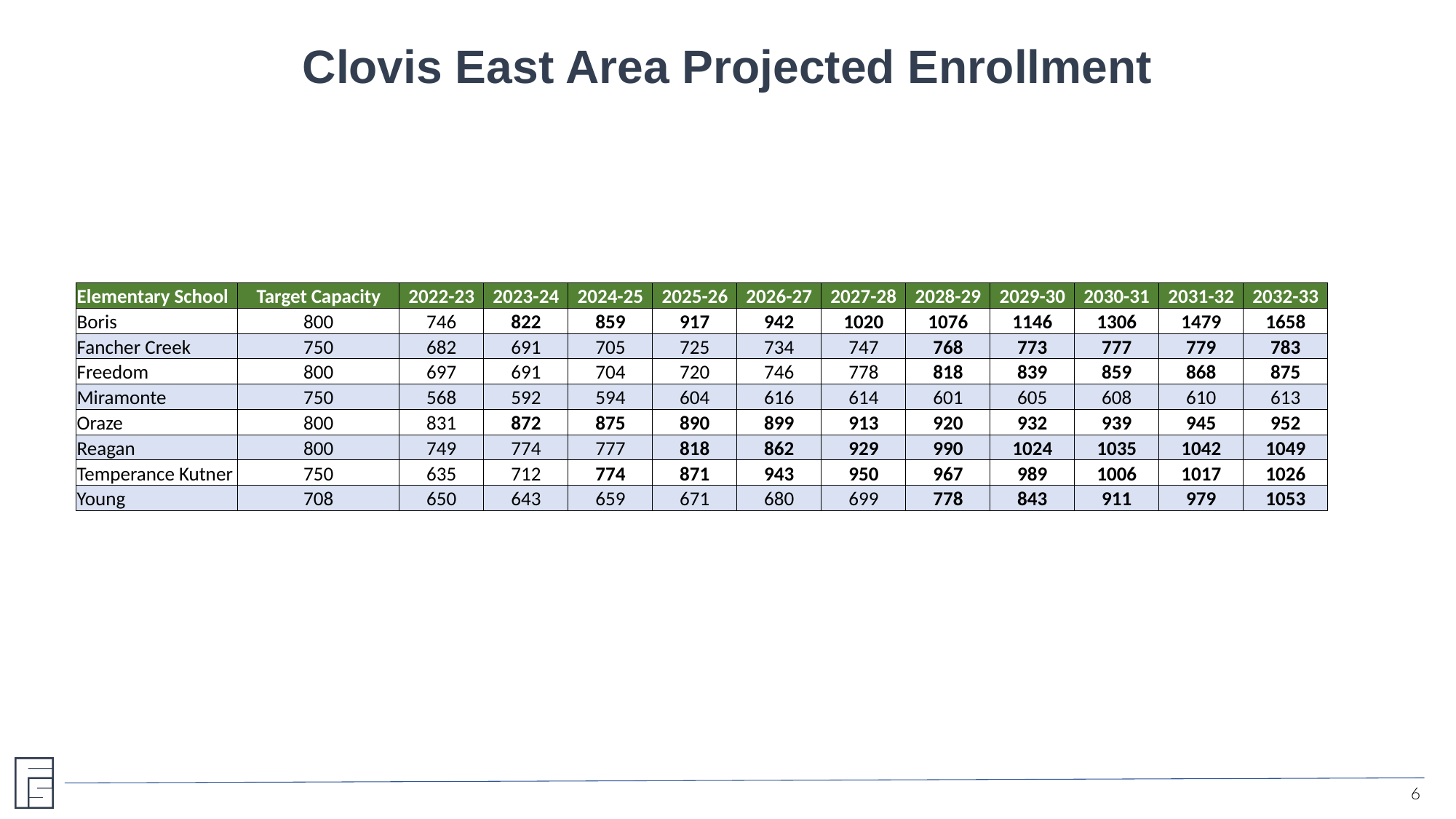

# Clovis East Area Projected Enrollment
| Elementary School | Target Capacity | 2022-23 | 2023-24 | 2024-25 | 2025-26 | 2026-27 | 2027-28 | 2028-29 | 2029-30 | 2030-31 | 2031-32 | 2032-33 |
| --- | --- | --- | --- | --- | --- | --- | --- | --- | --- | --- | --- | --- |
| Boris | 800 | 746 | 822 | 859 | 917 | 942 | 1020 | 1076 | 1146 | 1306 | 1479 | 1658 |
| Fancher Creek | 750 | 682 | 691 | 705 | 725 | 734 | 747 | 768 | 773 | 777 | 779 | 783 |
| Freedom | 800 | 697 | 691 | 704 | 720 | 746 | 778 | 818 | 839 | 859 | 868 | 875 |
| Miramonte | 750 | 568 | 592 | 594 | 604 | 616 | 614 | 601 | 605 | 608 | 610 | 613 |
| Oraze | 800 | 831 | 872 | 875 | 890 | 899 | 913 | 920 | 932 | 939 | 945 | 952 |
| Reagan | 800 | 749 | 774 | 777 | 818 | 862 | 929 | 990 | 1024 | 1035 | 1042 | 1049 |
| Temperance Kutner | 750 | 635 | 712 | 774 | 871 | 943 | 950 | 967 | 989 | 1006 | 1017 | 1026 |
| Young | 708 | 650 | 643 | 659 | 671 | 680 | 699 | 778 | 843 | 911 | 979 | 1053 |